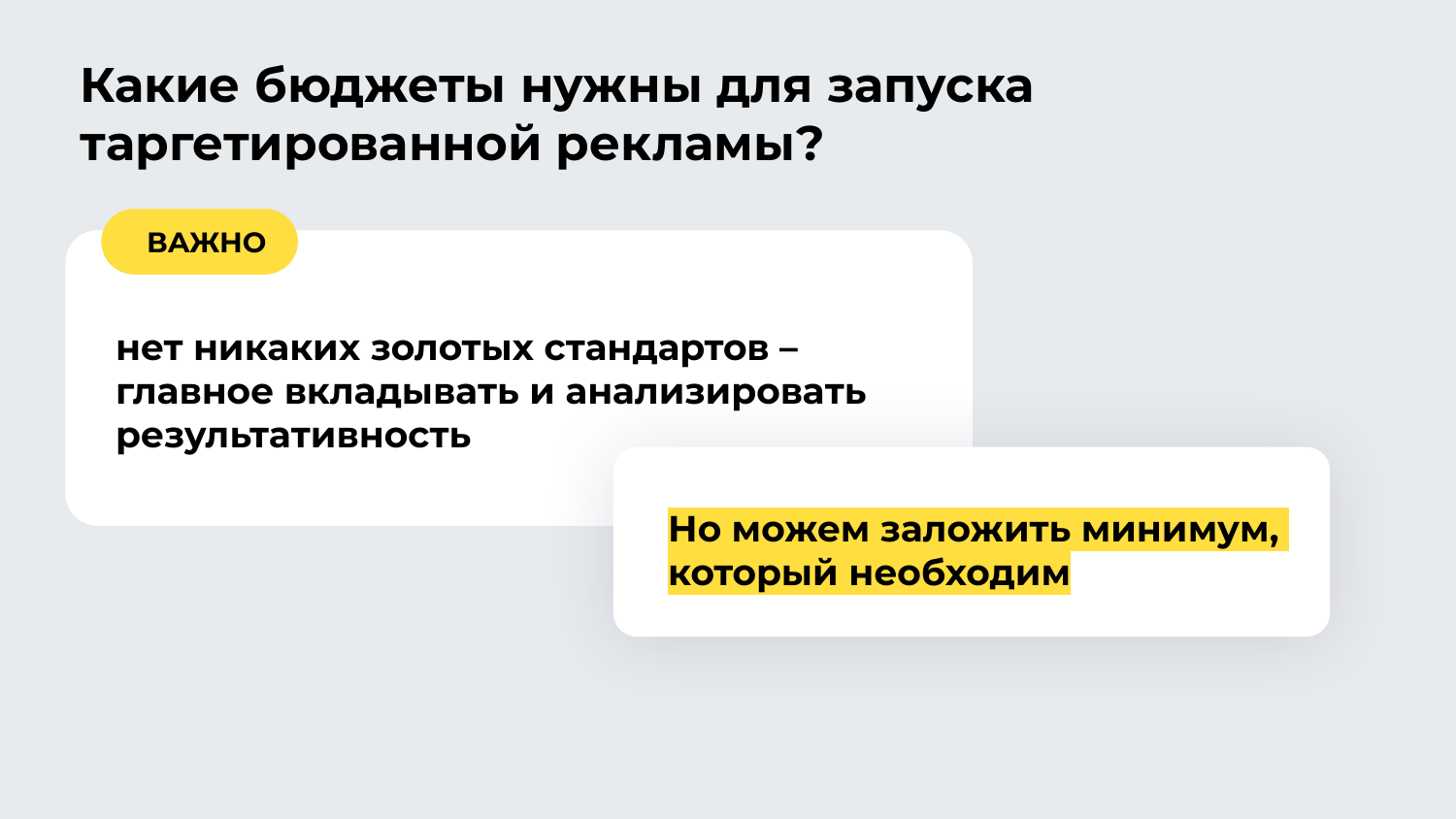

Какие бюджеты нужны для запуска таргетированной рекламы?
ВАЖНО

нет никаких золотых стандартов –
главное вкладывать и анализировать результативность

Но можем заложить минимум,
который необходим